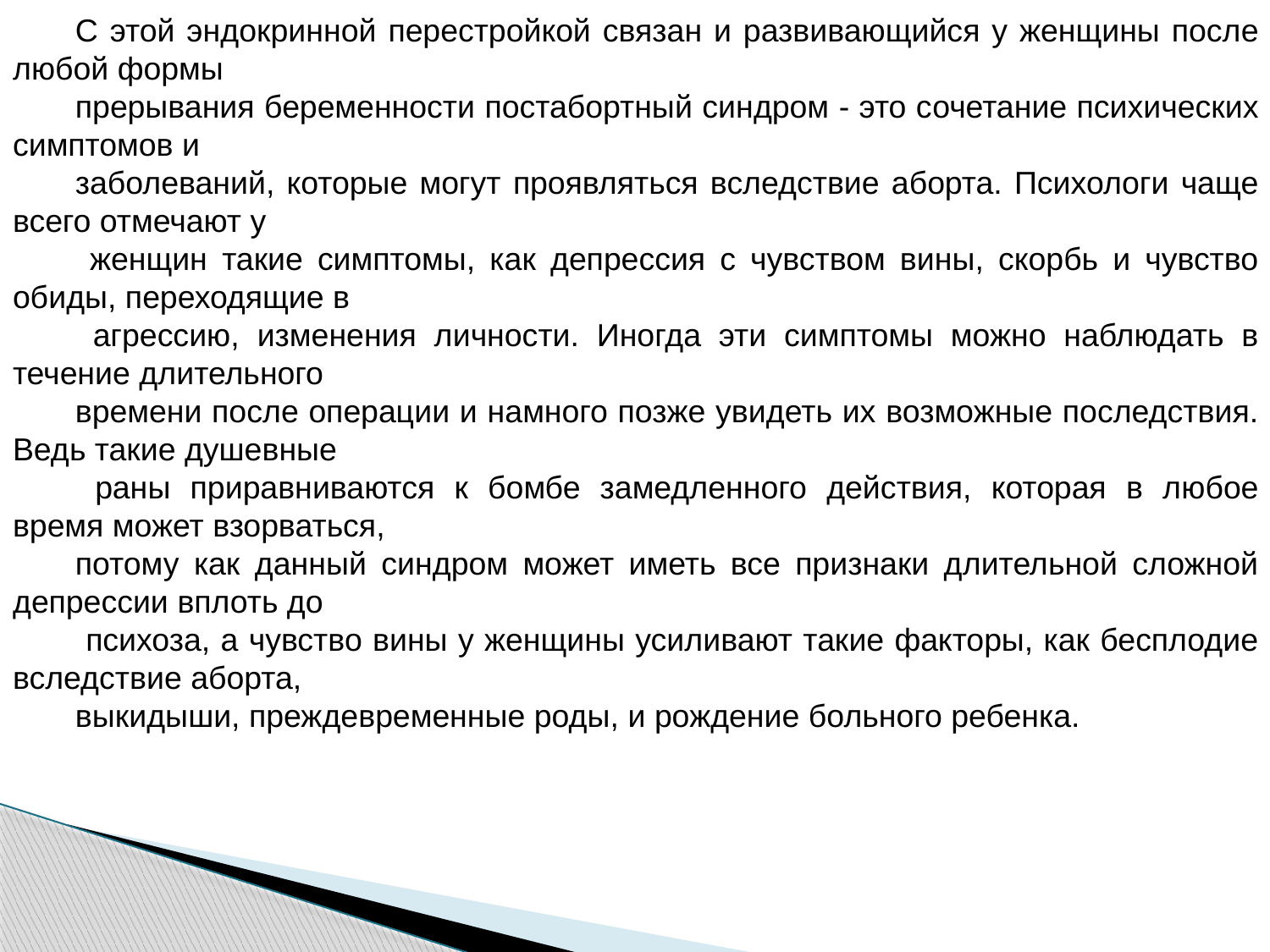

С этой эндокринной перестройкой связан и развивающийся у женщины после любой формы
прерывания беременности постабортный синдром - это сочетание психических симптомов и
заболеваний, которые могут проявляться вследствие аборта. Психологи чаще всего отмечают у
 женщин такие симптомы, как депрессия с чувством вины, скорбь и чувство обиды, переходящие в
 агрессию, изменения личности. Иногда эти симптомы можно наблюдать в течение длительного
времени после операции и намного позже увидеть их возможные последствия. Ведь такие душевные
 раны приравниваются к бомбе замедленного действия, которая в любое время может взорваться,
потому как данный синдром может иметь все признаки длительной сложной депрессии вплоть до
 психоза, а чувство вины у женщины усиливают такие факторы, как бесплодие вследствие аборта,
выкидыши, преждевременные роды, и рождение больного ребенка.